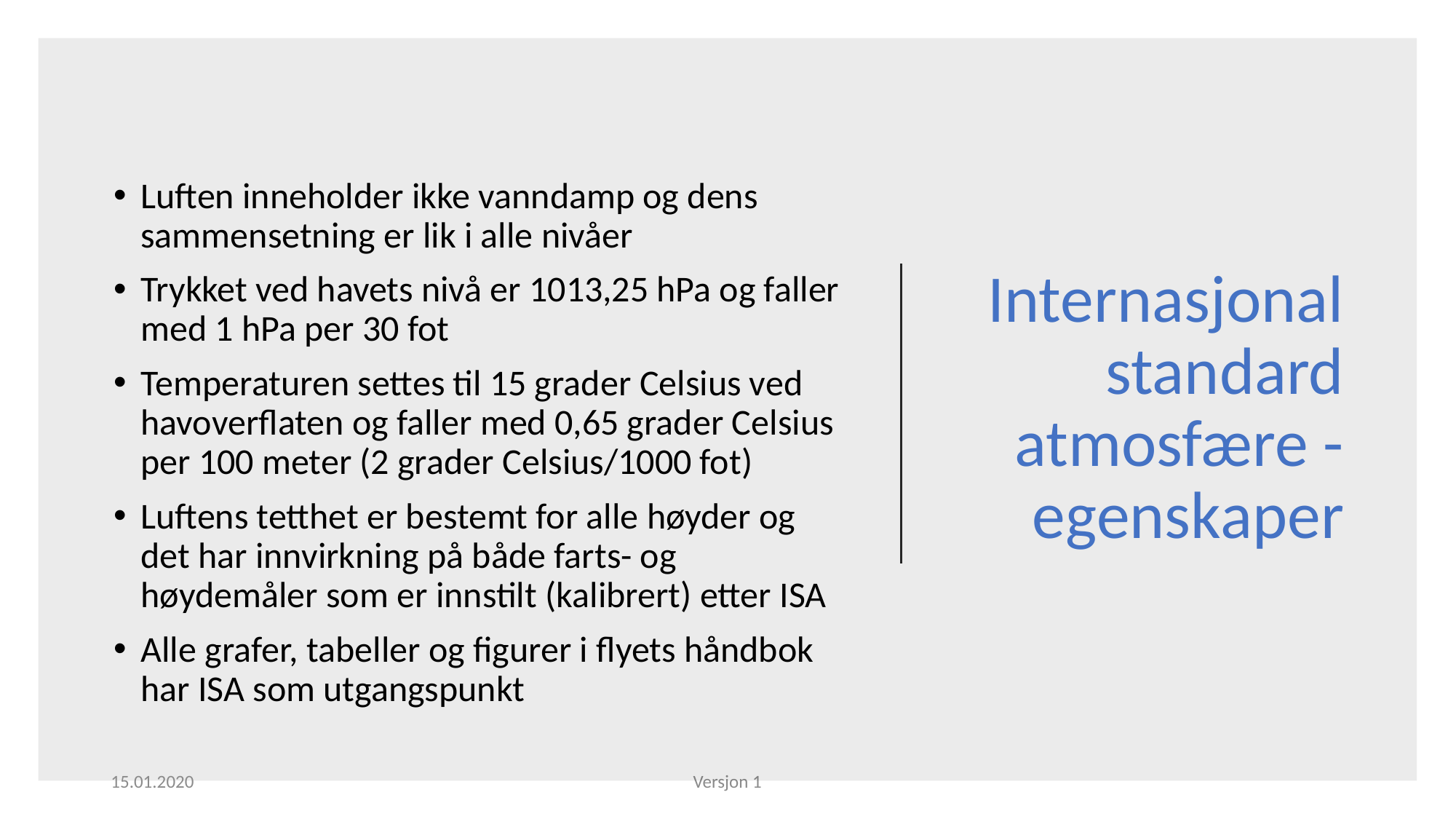

# Internasjonal standard atmosfære - egenskaper
Luften inneholder ikke vanndamp og dens sammensetning er lik i alle nivåer
Trykket ved havets nivå er 1013,25 hPa og faller med 1 hPa per 30 fot
Temperaturen settes til 15 grader Celsius ved havoverflaten og faller med 0,65 grader Celsius per 100 meter (2 grader Celsius/1000 fot)
Luftens tetthet er bestemt for alle høyder og det har innvirkning på både farts- og høydemåler som er innstilt (kalibrert) etter ISA
Alle grafer, tabeller og figurer i flyets håndbok har ISA som utgangspunkt

15.01.2020
Versjon 1